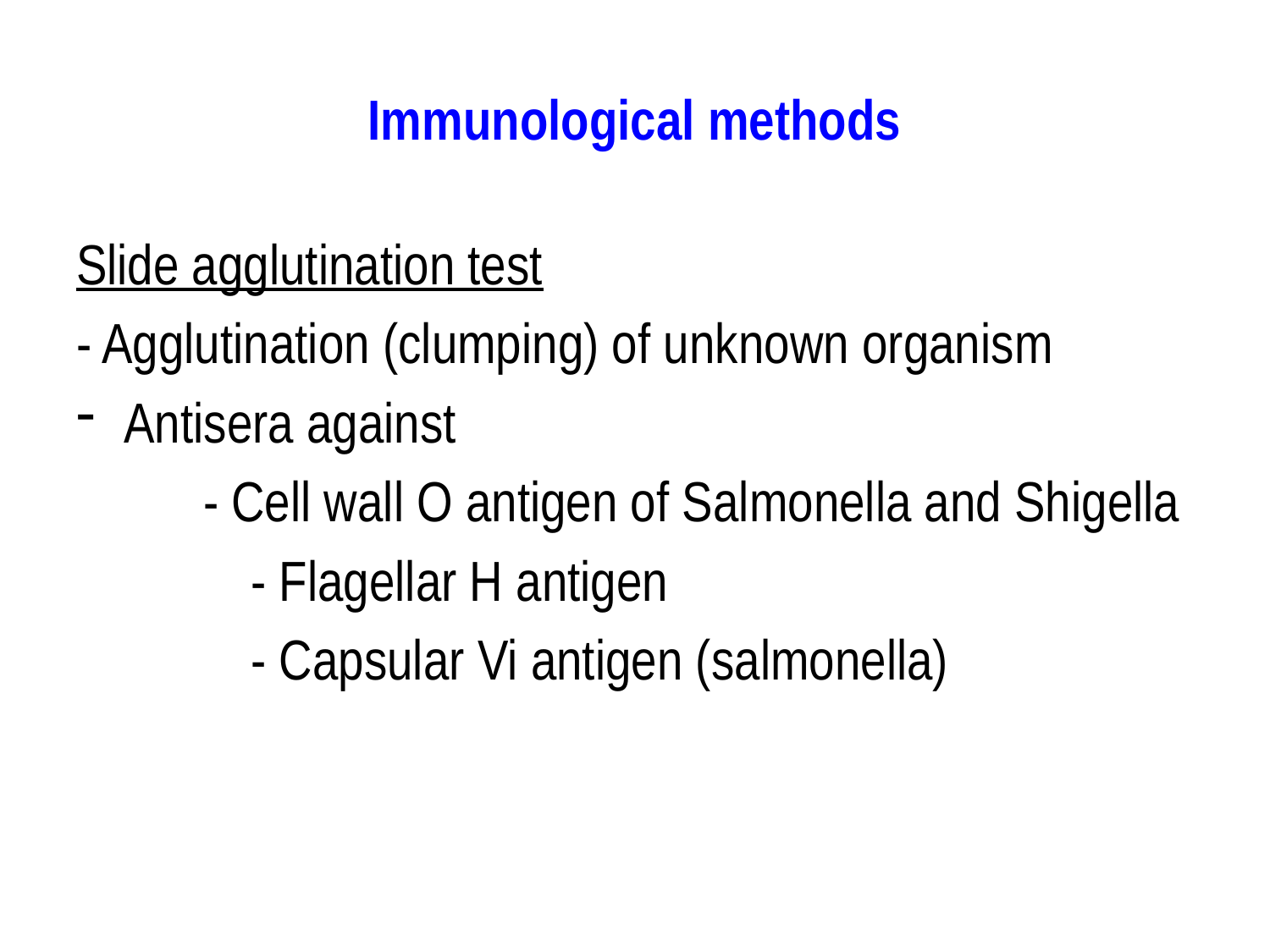

# Immunological methods
Slide agglutination test
- Agglutination (clumping) of unknown organism
Antisera against
	- Cell wall O antigen of Salmonella and Shigella
		- Flagellar H antigen
		- Capsular Vi antigen (salmonella)